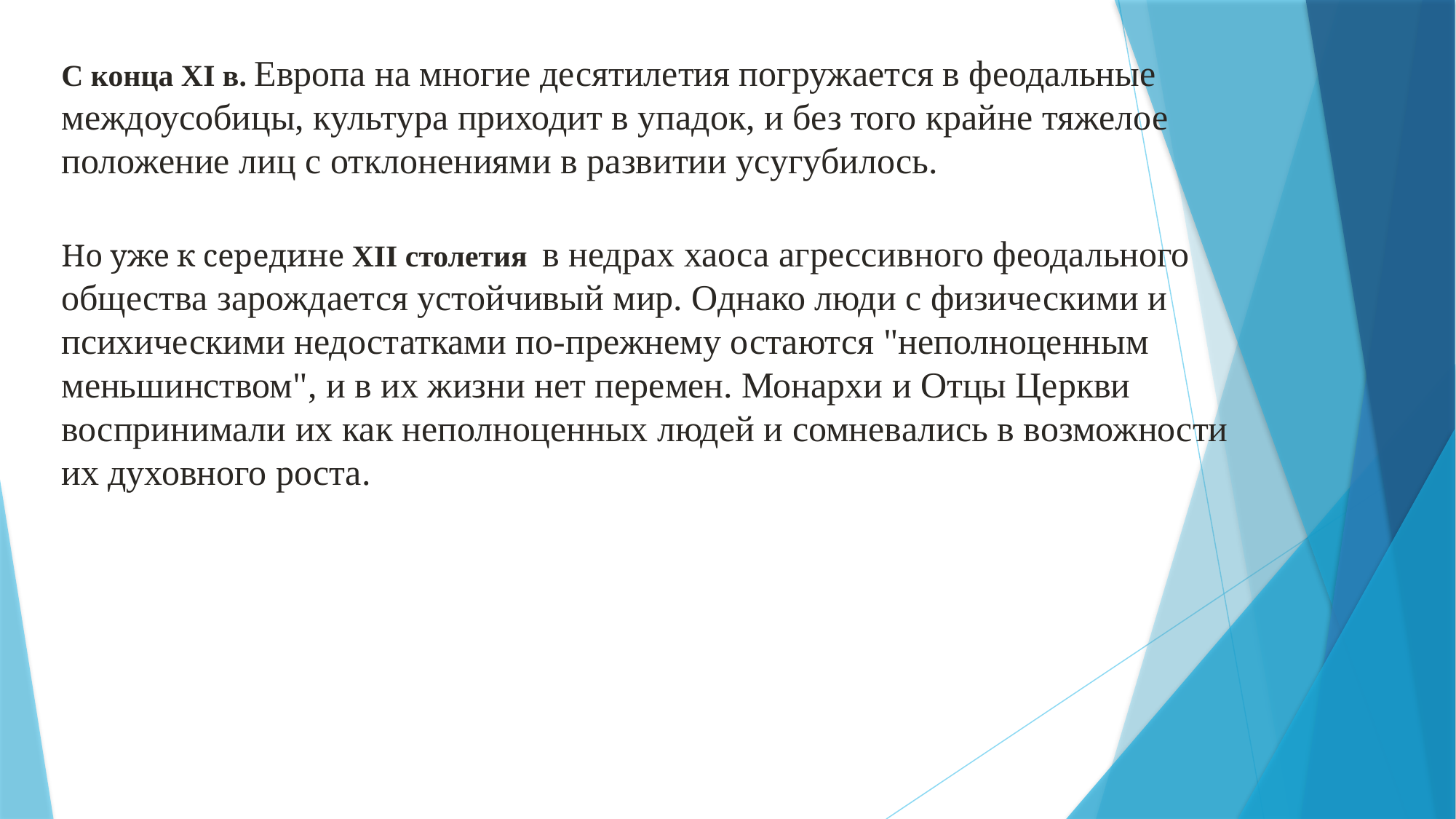

С конца XI в. Европа на многие десятилетия погружается в феодальные междоусобицы, культура приходит в упадок, и без того крайне тяжелое положение лиц с отклонениями в развитии усугубилось.
Но уже к середине XII столетия  в недрах хаоса агрессивного феодального общества зарождается устойчивый мир. Однако люди с физическими и психическими недостатками по-прежнему остаются "неполноценным меньшинством", и в их жизни нет перемен. Монархи и Отцы Церкви воспринимали их как неполноценных людей и сомневались в возможности их духовного роста.